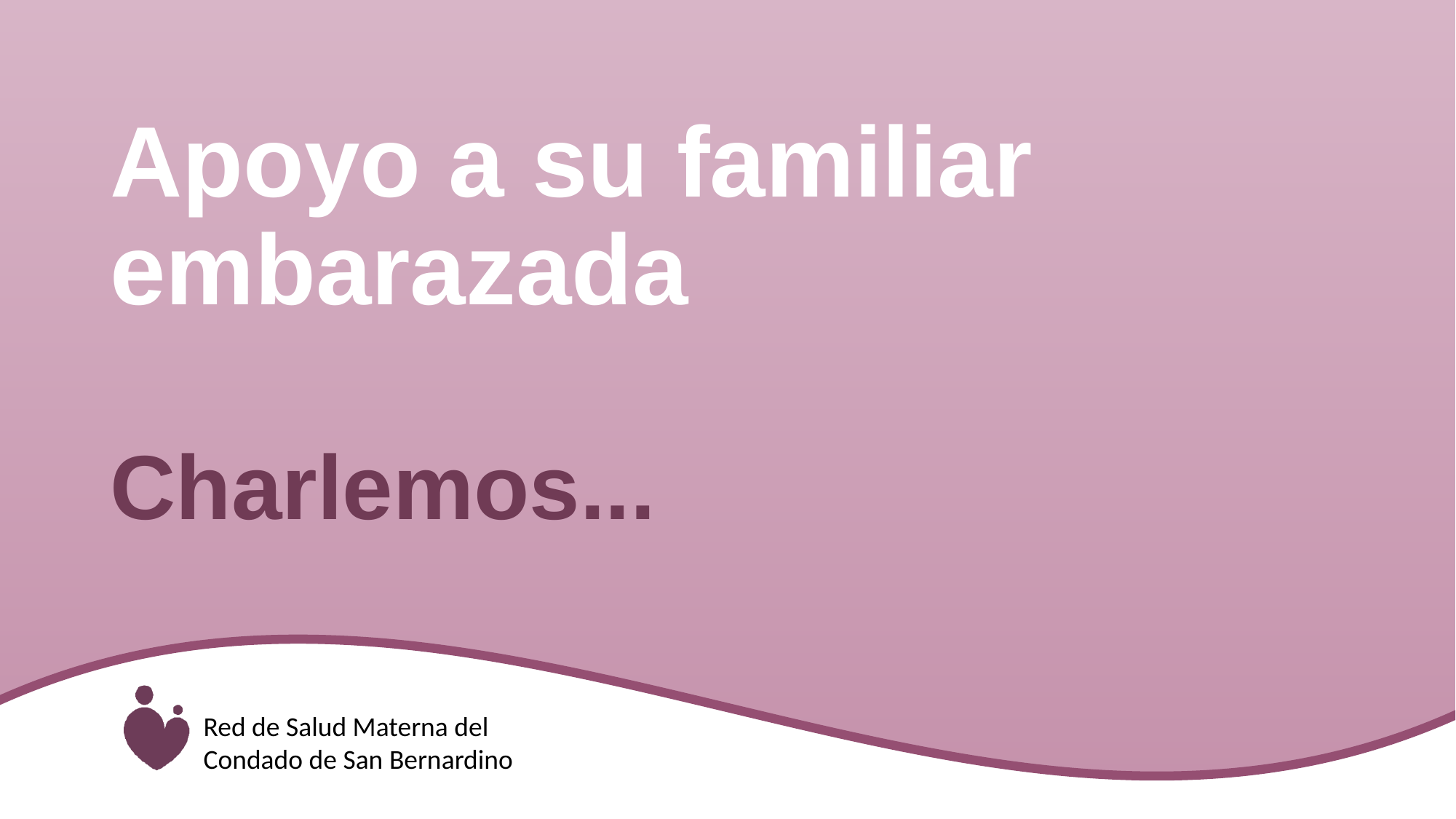

Apoyo a su familiar embarazada
# Charlemos...
Red de Salud Materna del Condado de San Bernardino